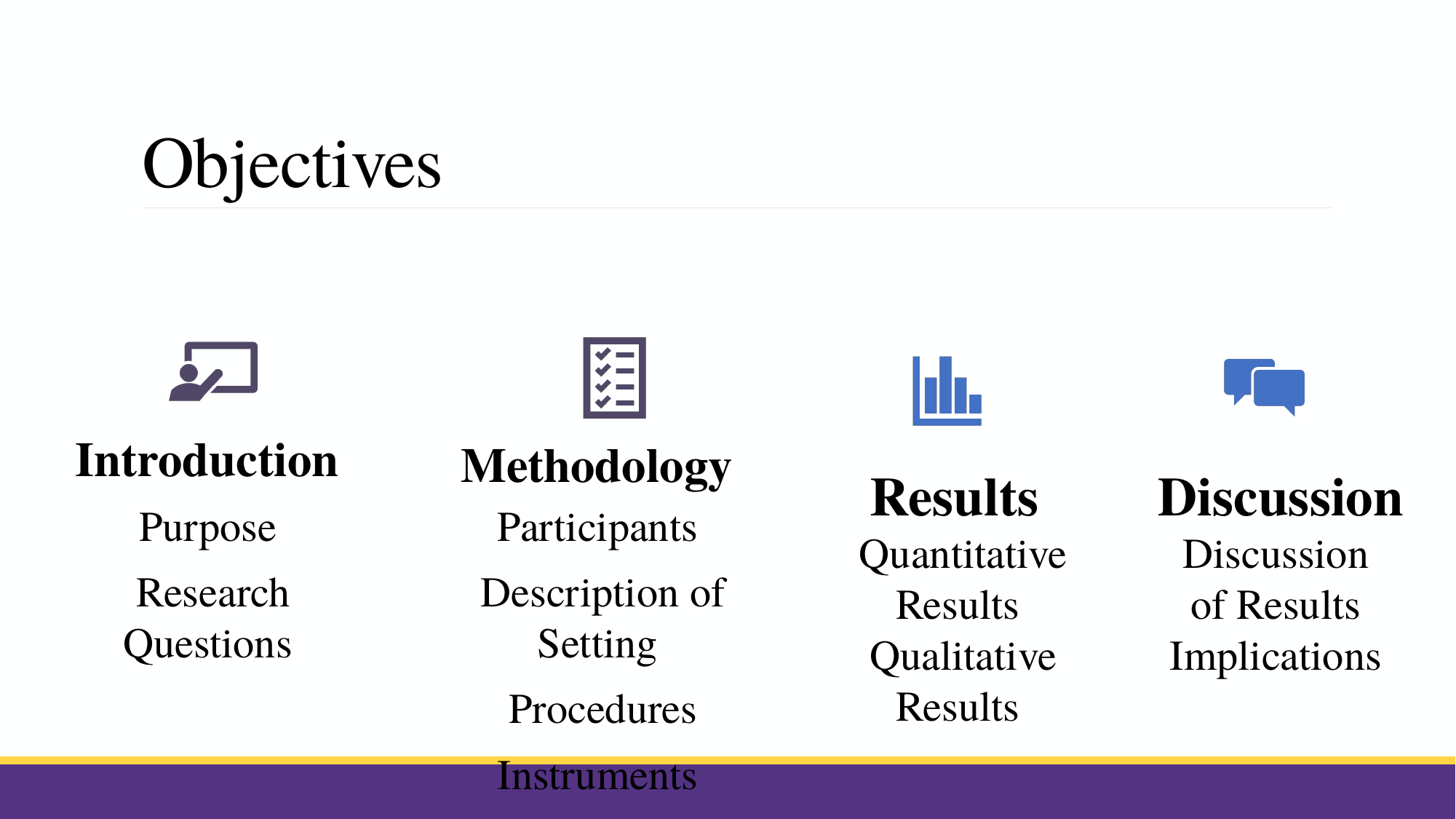

# Objectives
Introduction
Purpose
Research Questions
Methodology
Participants
Description of Setting
Procedures
Instruments
Results
Discussion
Quantitative Results
Qualitative Results

Discussion of Results
Implications